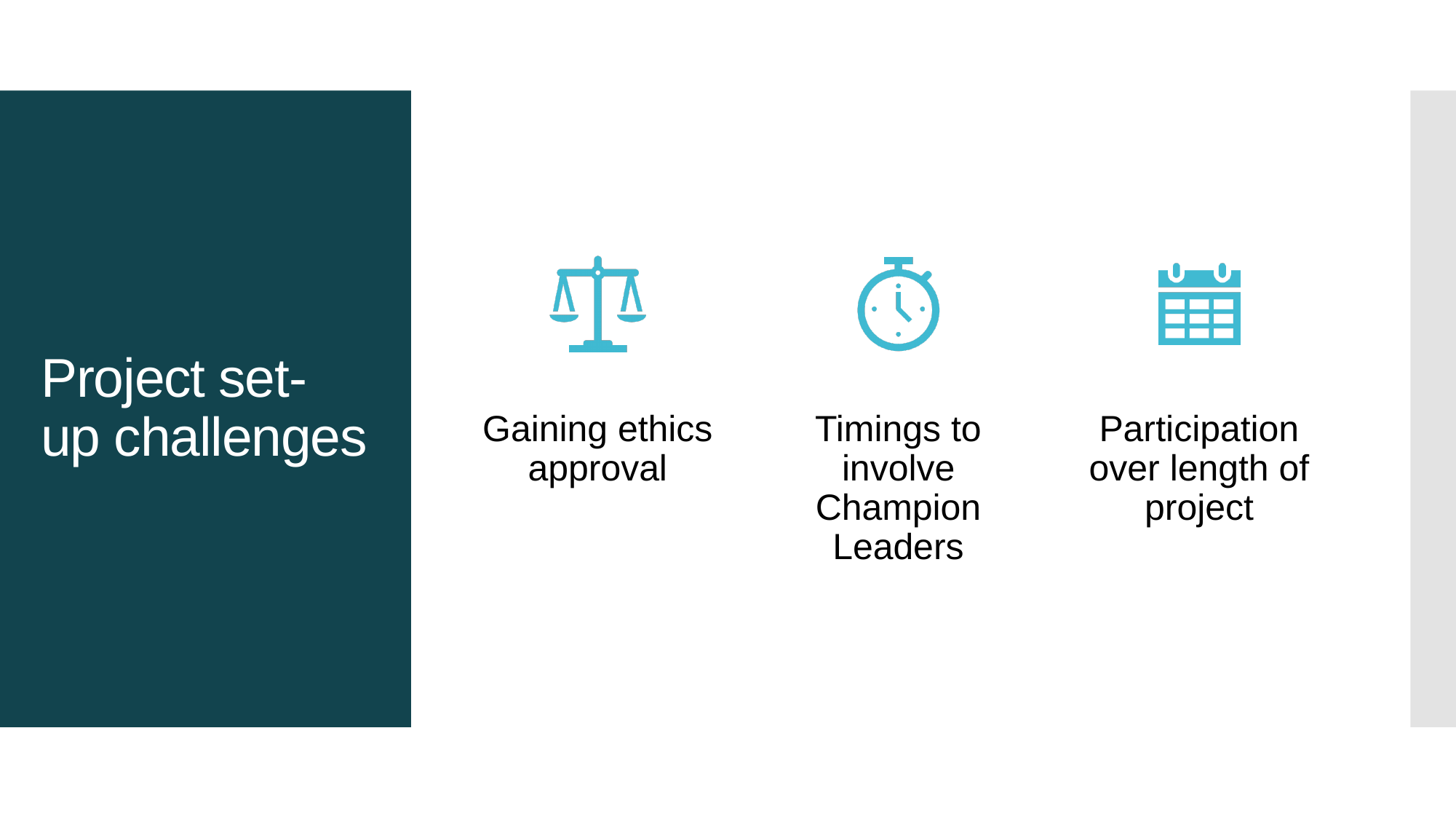

Gaining ethics approval
Timings to involve Champion Leaders
Participation over length of project
# Project set-up challenges